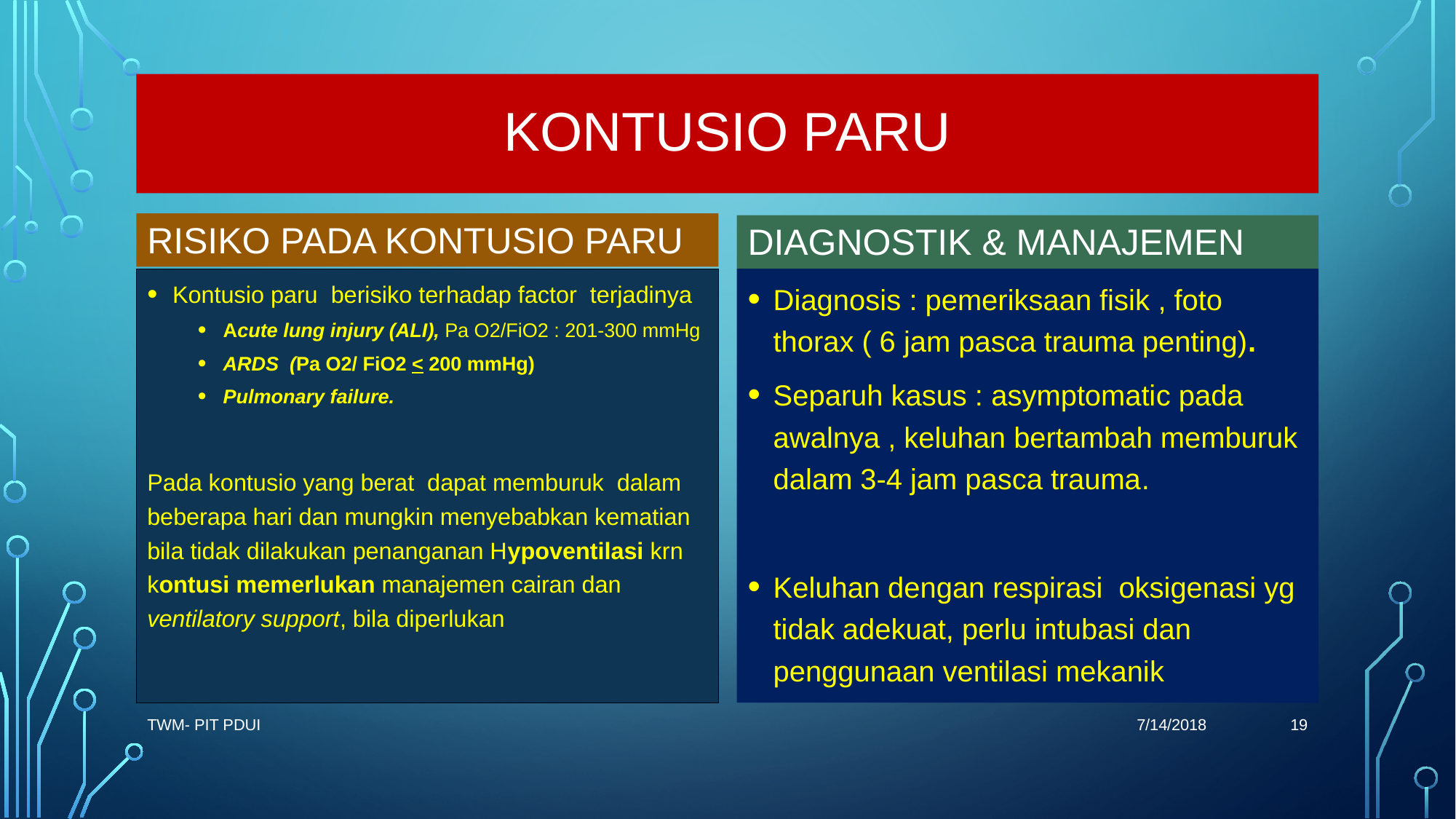

# Kontusio paru
Risiko pada kontusio paru
Diagnostik & manajemen
Kontusio paru  berisiko terhadap factor  terjadinya
Acute lung injury (ALI), Pa O2/FiO2 : 201-300 mmHg
ARDS  (Pa O2/ FiO2 < 200 mmHg)
Pulmonary failure.

Pada kontusio yang berat  dapat memburuk  dalam beberapa hari dan mungkin menyebabkan kematian bila tidak dilakukan penanganan Hypoventilasi krn kontusi memerlukan manajemen cairan dan ventilatory support, bila diperlukan

Diagnosis : pemeriksaan fisik , foto thorax ( 6 jam pasca trauma penting).
Separuh kasus : asymptomatic pada awalnya , keluhan bertambah memburuk dalam 3-4 jam pasca trauma.

Keluhan dengan respirasi  oksigenasi yg tidak adekuat, perlu intubasi dan penggunaan ventilasi mekanik
19
TWM- PIT PDUI
7/14/2018